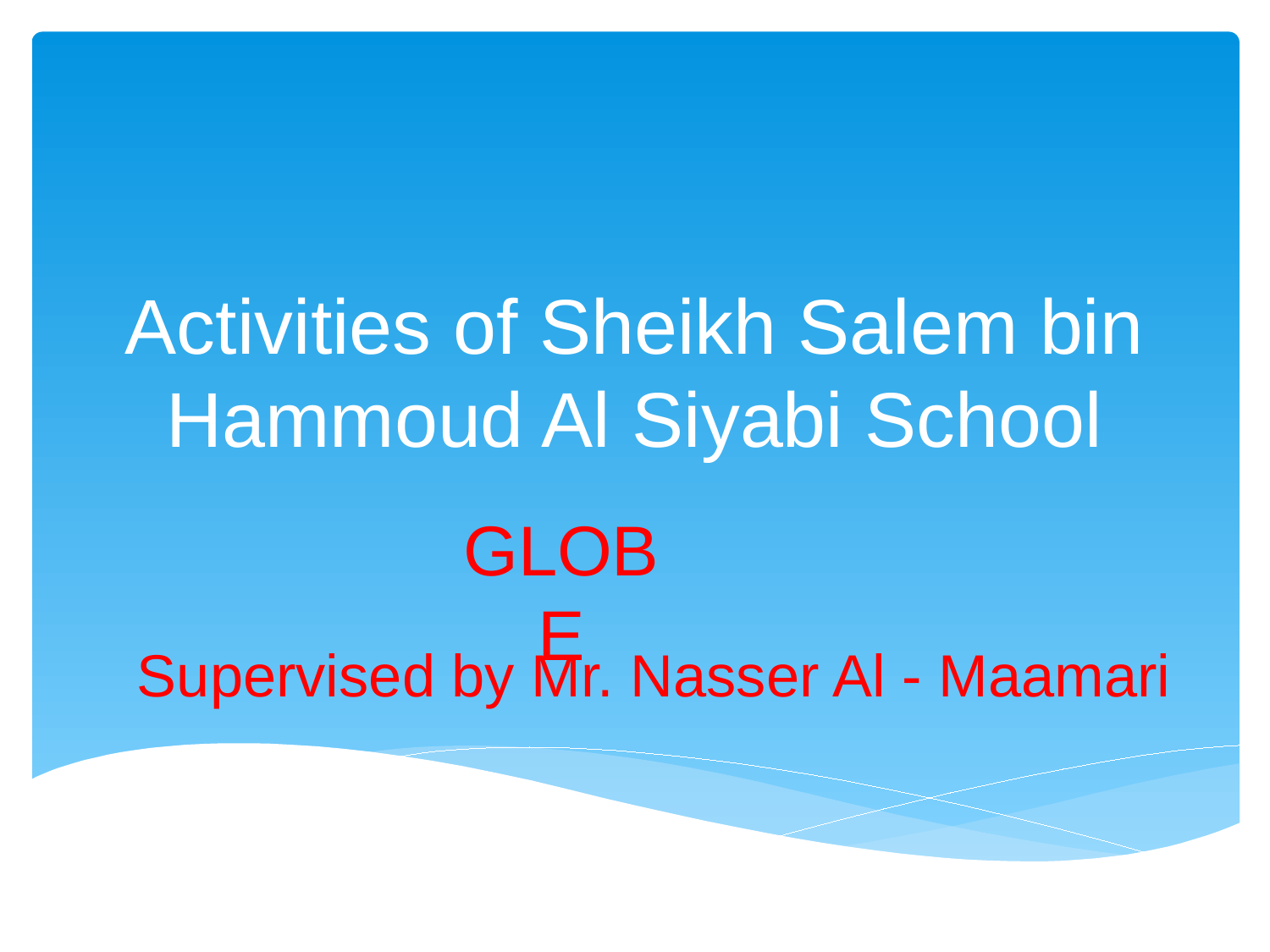

# Activities of Sheikh Salem bin Hammoud Al Siyabi School
GLOBE

Supervised by Mr. Nasser Al - Maamari